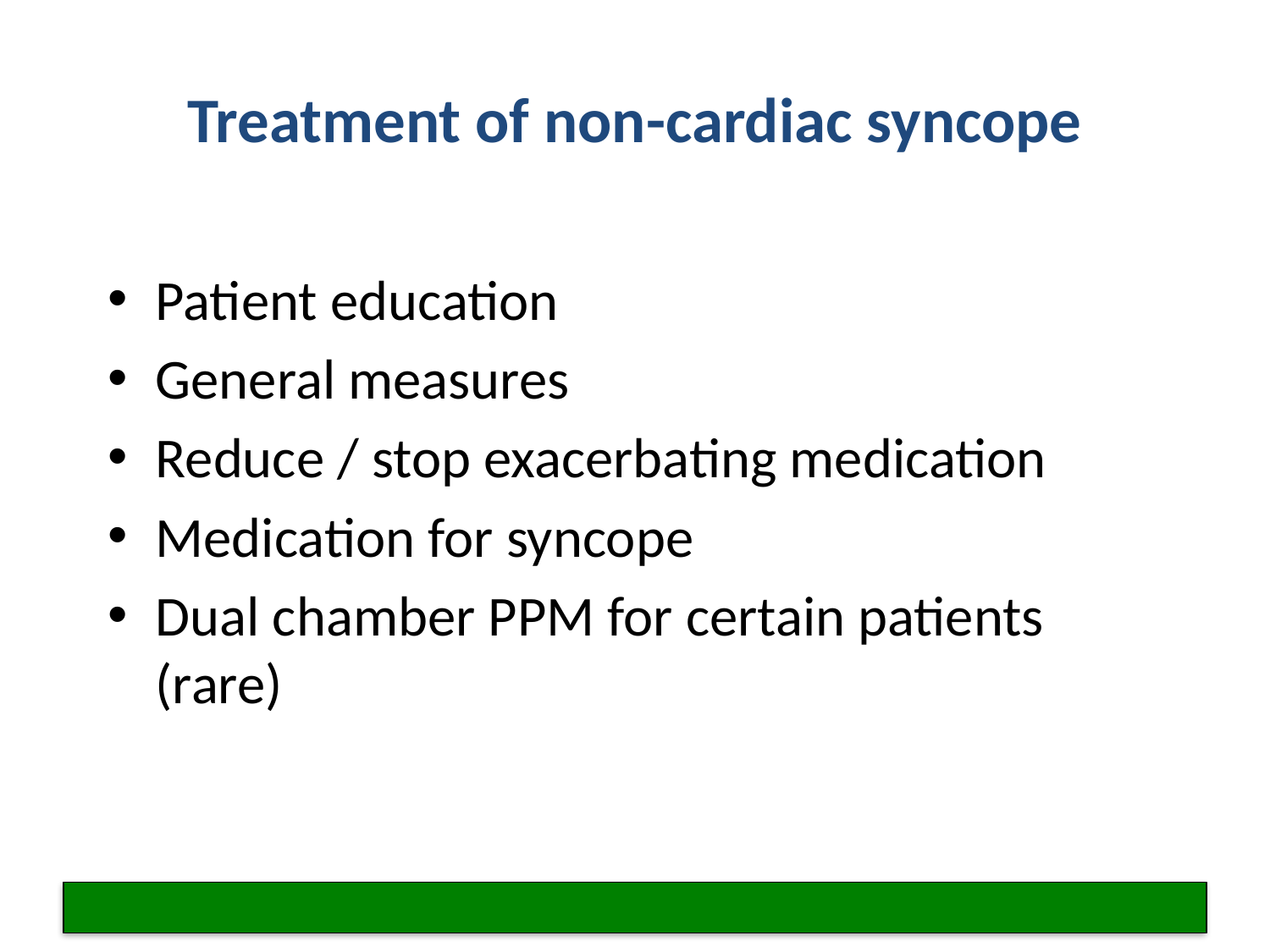

# Treatment of non-cardiac syncope
Patient education
General measures
Reduce / stop exacerbating medication
Medication for syncope
Dual chamber PPM for certain patients (rare)